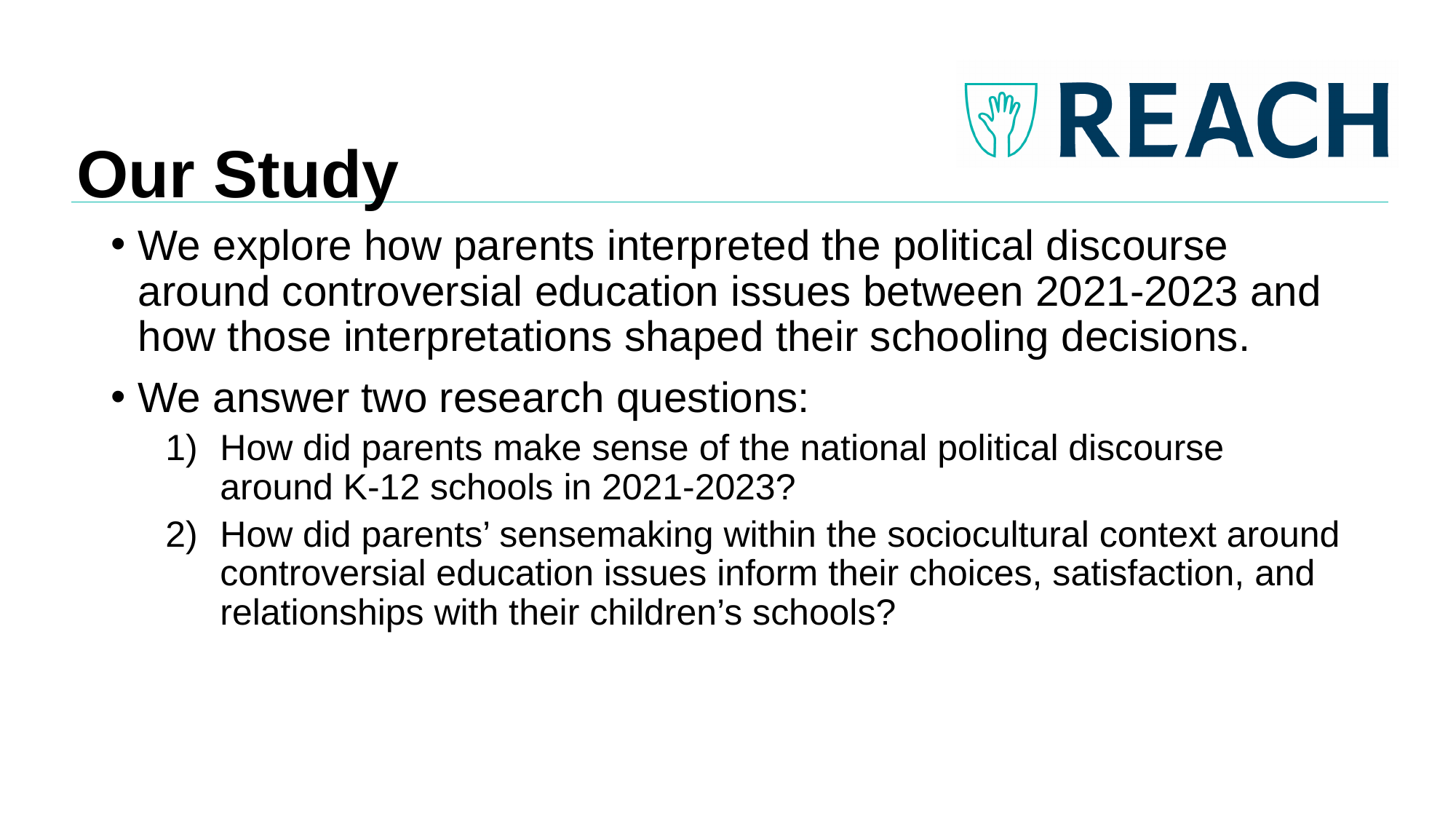

# Our Study
We explore how parents interpreted the political discourse around controversial education issues between 2021-2023 and how those interpretations shaped their schooling decisions.
We answer two research questions:
How did parents make sense of the national political discourse around K-12 schools in 2021-2023?
How did parents’ sensemaking within the sociocultural context around controversial education issues inform their choices, satisfaction, and relationships with their children’s schools?